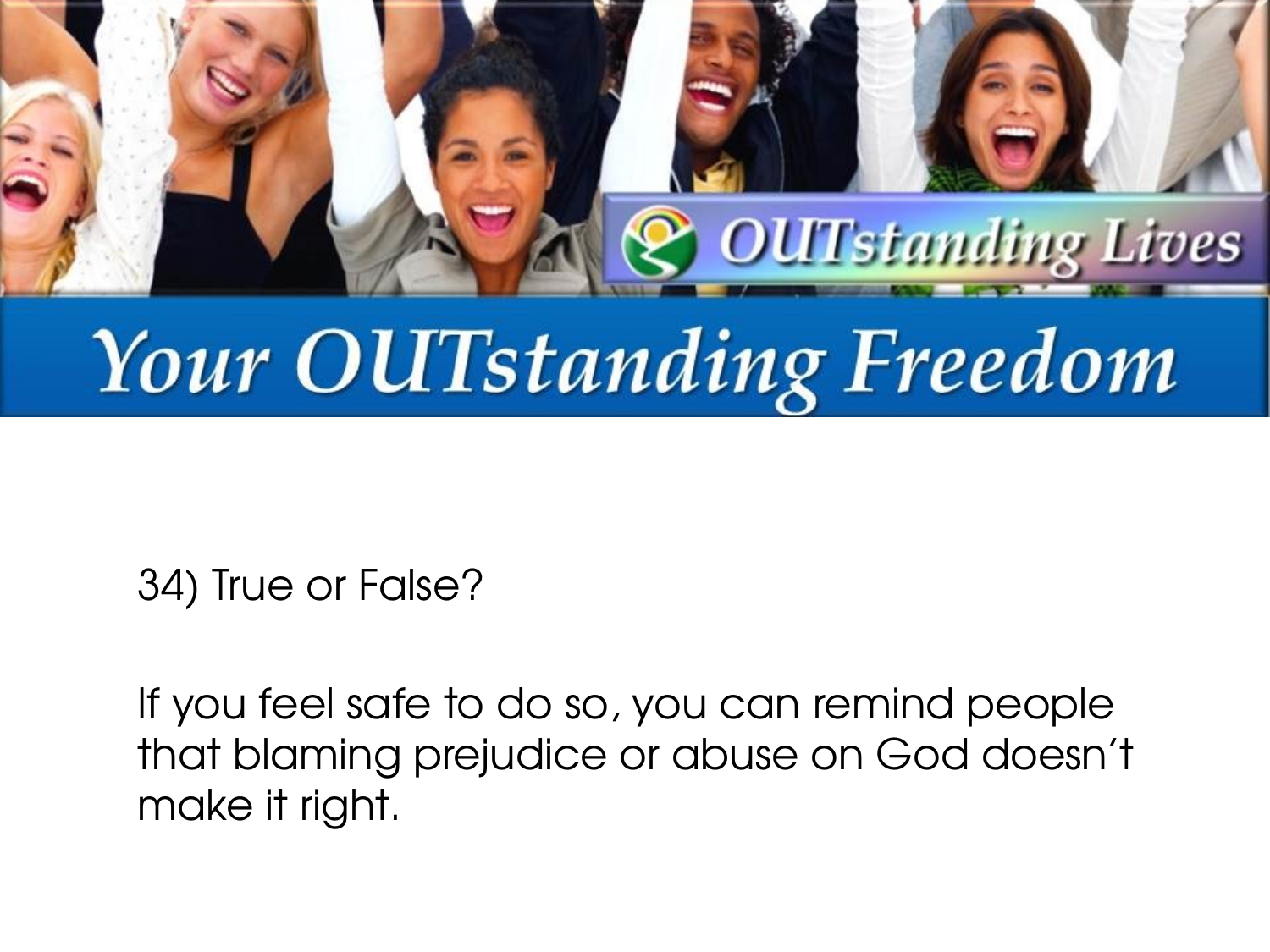

34) True or False?

If you feel safe to do so, you can remind people  that blaming prejudice or abuse on God doesn’t make it right.